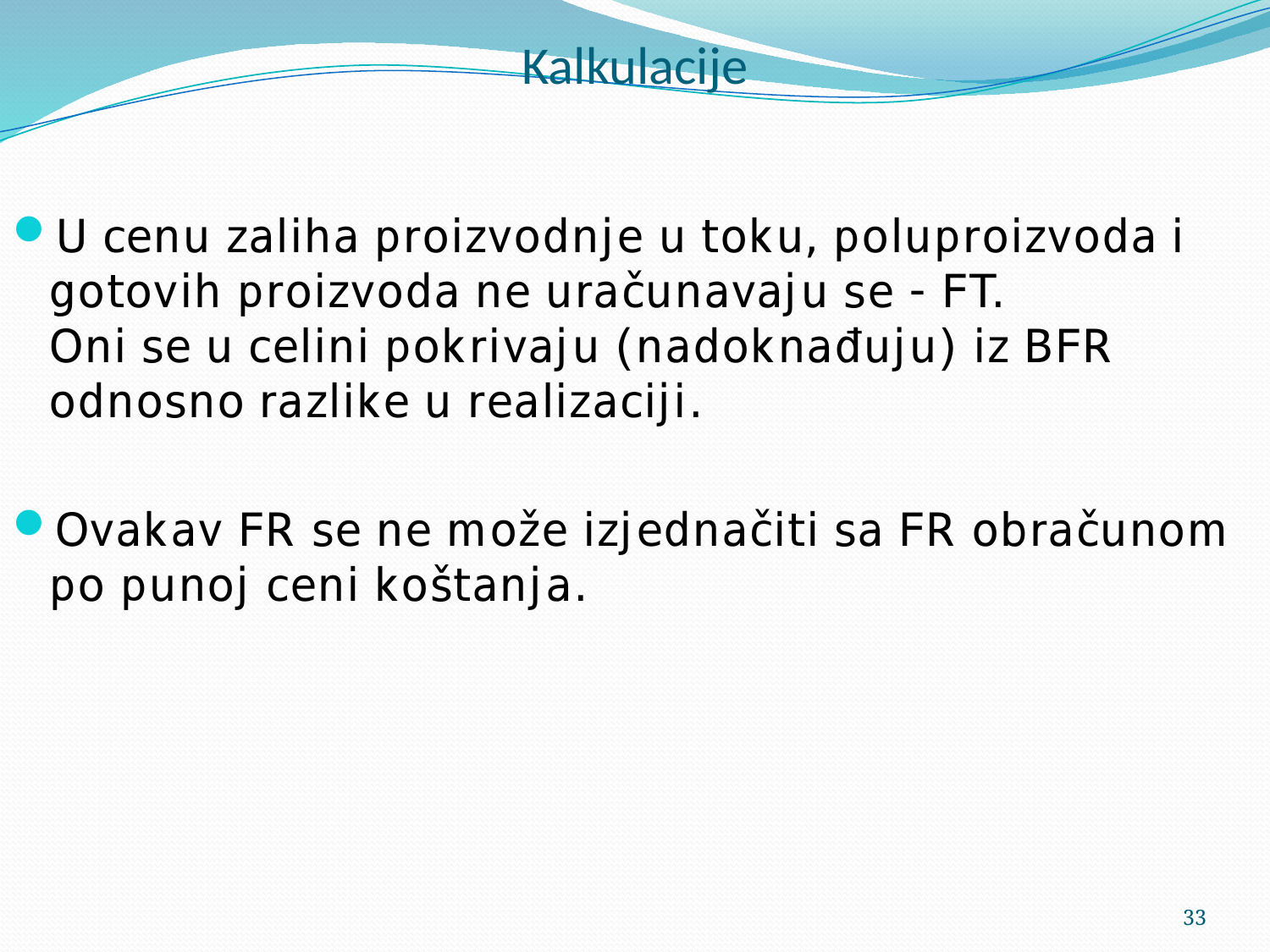

# Kalkulacije
U cenu zaliha proizvodnje u toku, poluproizvoda i gotovih proizvoda ne uračunavaju se - FT.                 Oni se u celini pokrivaju (nadoknađuju) iz BFR odnosno razlike u realizaciji.

Ovakav FR se ne može izjednačiti sa FR obračunom po punoj ceni koštanja.

33